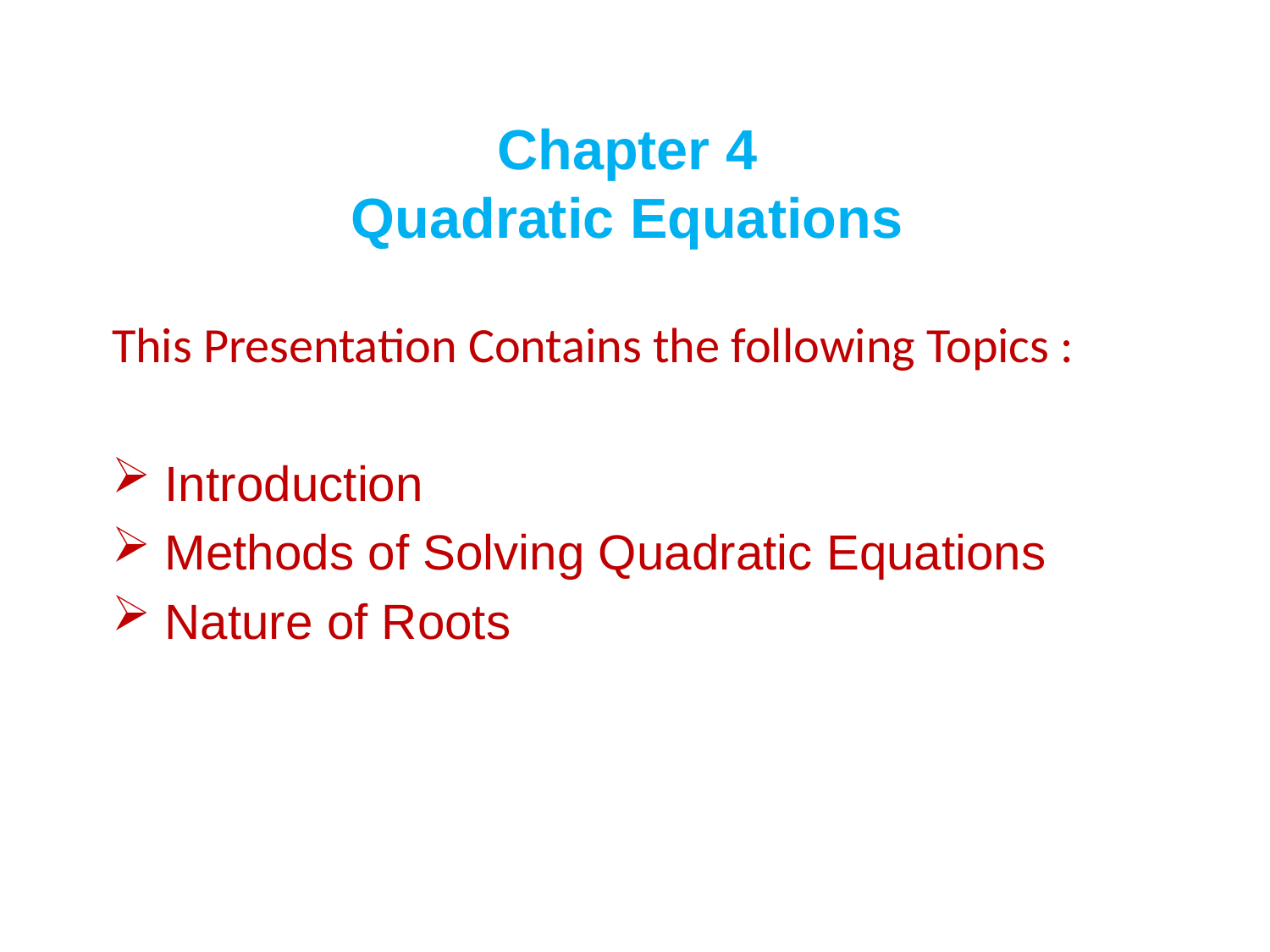

# Chapter 4 Quadratic Equations
This Presentation Contains the following Topics :

 Introduction
 Methods of Solving Quadratic Equations
 Nature of Roots